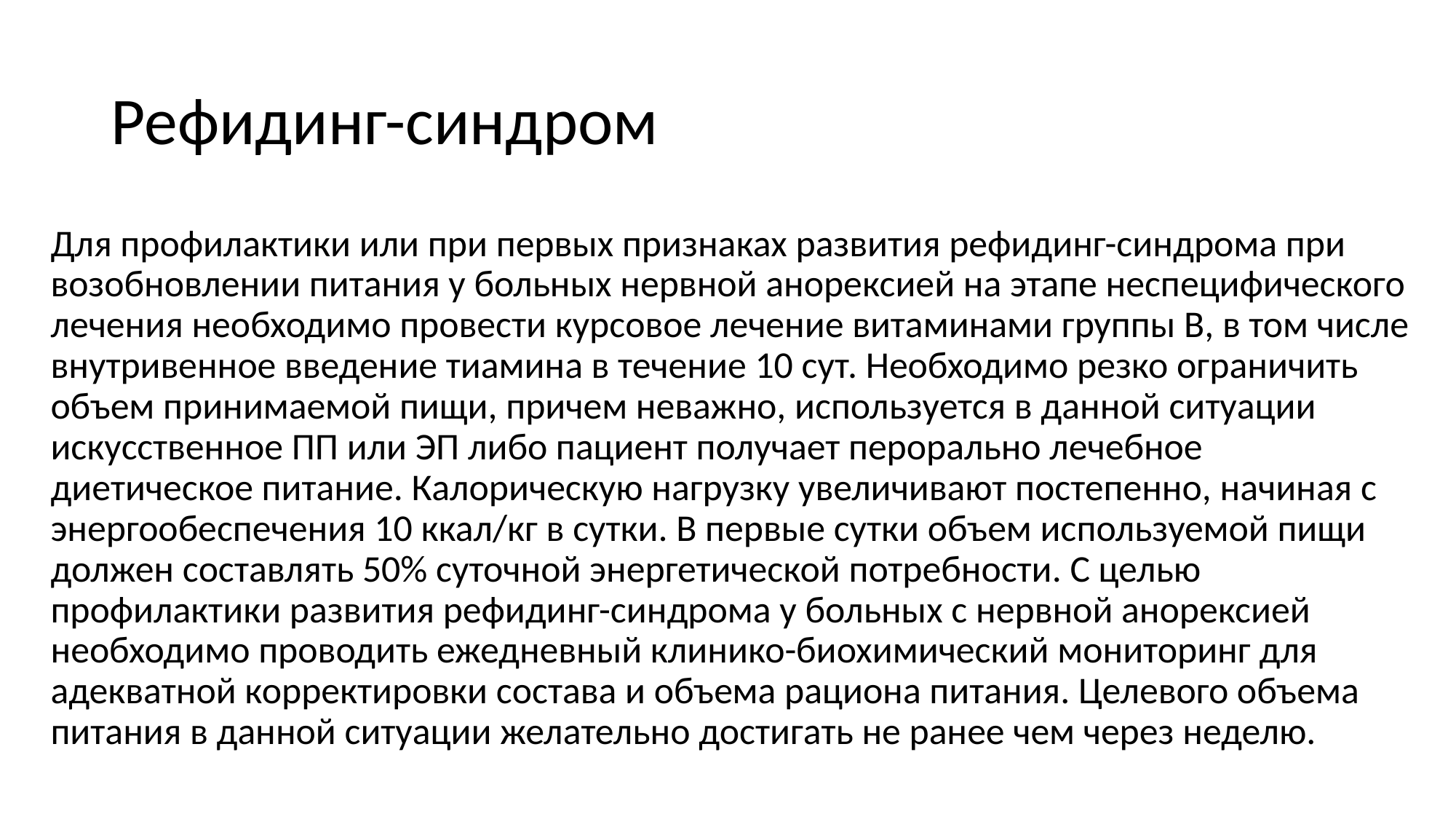

# Рефидинг-синдром
Для профилактики или при первых признаках развития рефидинг-синдрома при возобновлении питания у больных нервной анорексией на этапе неспецифического лечения необходимо провести курсовое лечение витаминами группы В, в том числе внутривенное введение тиамина в течение 10 сут. Необходимо резко ограничить объем принимаемой пищи, причем неважно, используется в данной ситуации искусственное ПП или ЭП либо пациент получает перорально лечебное диетическое питание. Калорическую нагрузку увеличивают постепенно, начиная с энергообеспечения 10 ккал/кг в сутки. В первые сутки объем используемой пищи должен составлять 50% суточной энергетической потребности. С целью профилактики развития рефидинг-синдрома у больных с нервной анорексией необходимо проводить ежедневный клинико-биохимический мониторинг для адекватной корректировки состава и объема рациона питания. Целевого объема питания в данной ситуации желательно достигать не ранее чем через неделю.